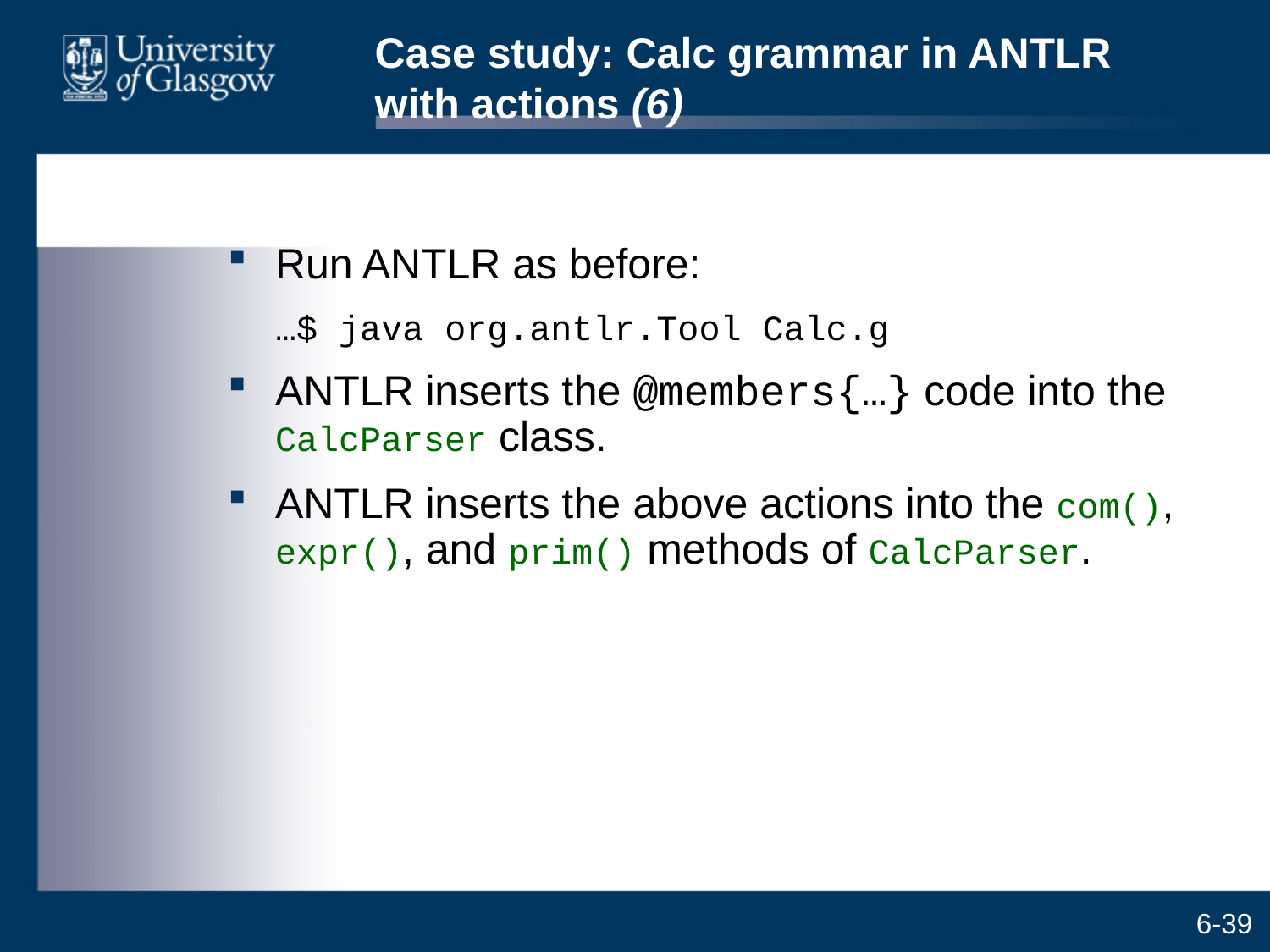

# Case study: Calc grammar in ANTLR with actions (6)
Run ANTLR as before:
	…$ java org.antlr.Tool Calc.g
ANTLR inserts the @members{…} code into the CalcParser class.
ANTLR inserts the above actions into the com(), expr(), and prim() methods of CalcParser.